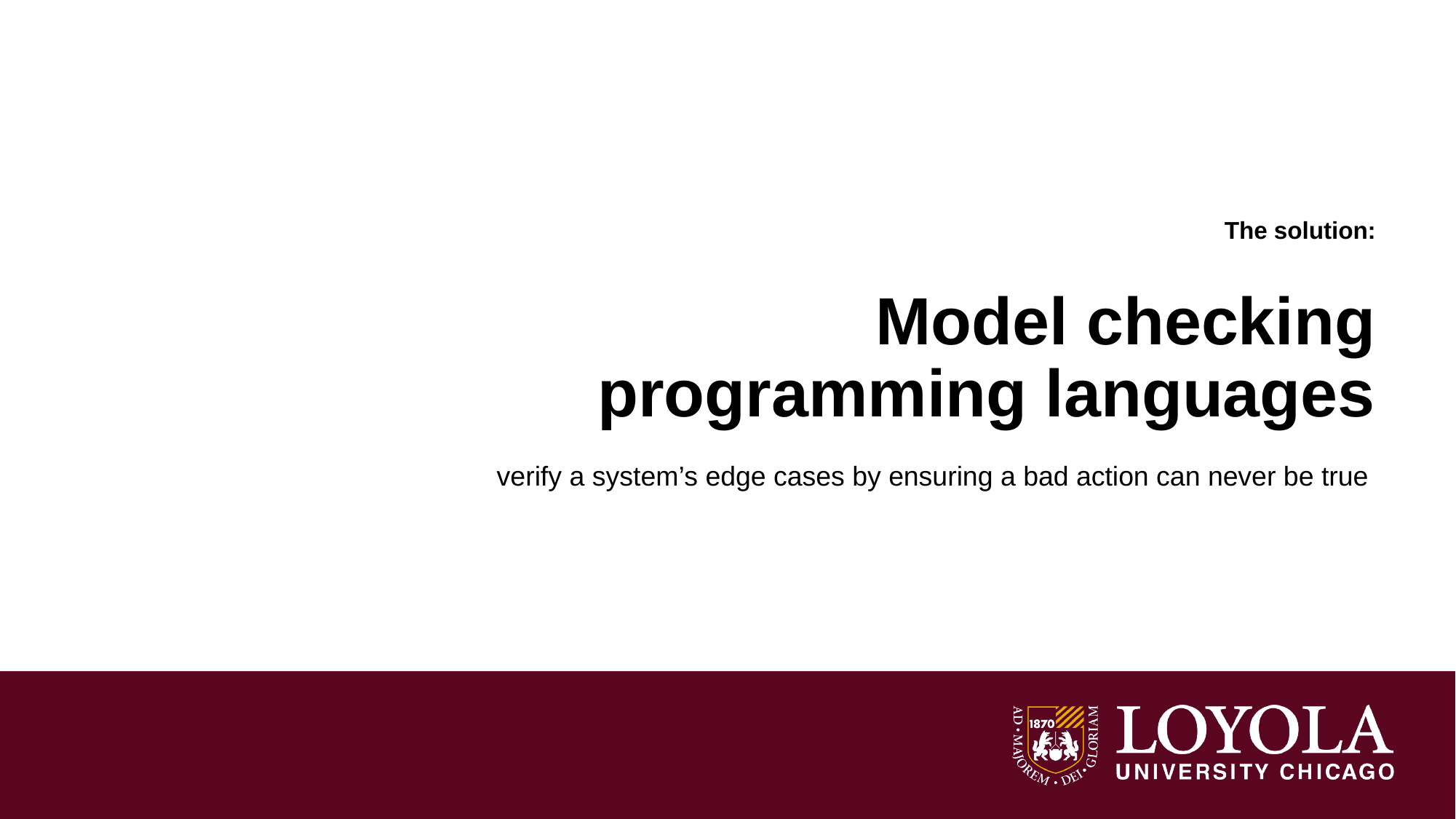

The solution:
Model checking programming languages
verify a system’s edge cases by ensuring a bad action can never be true